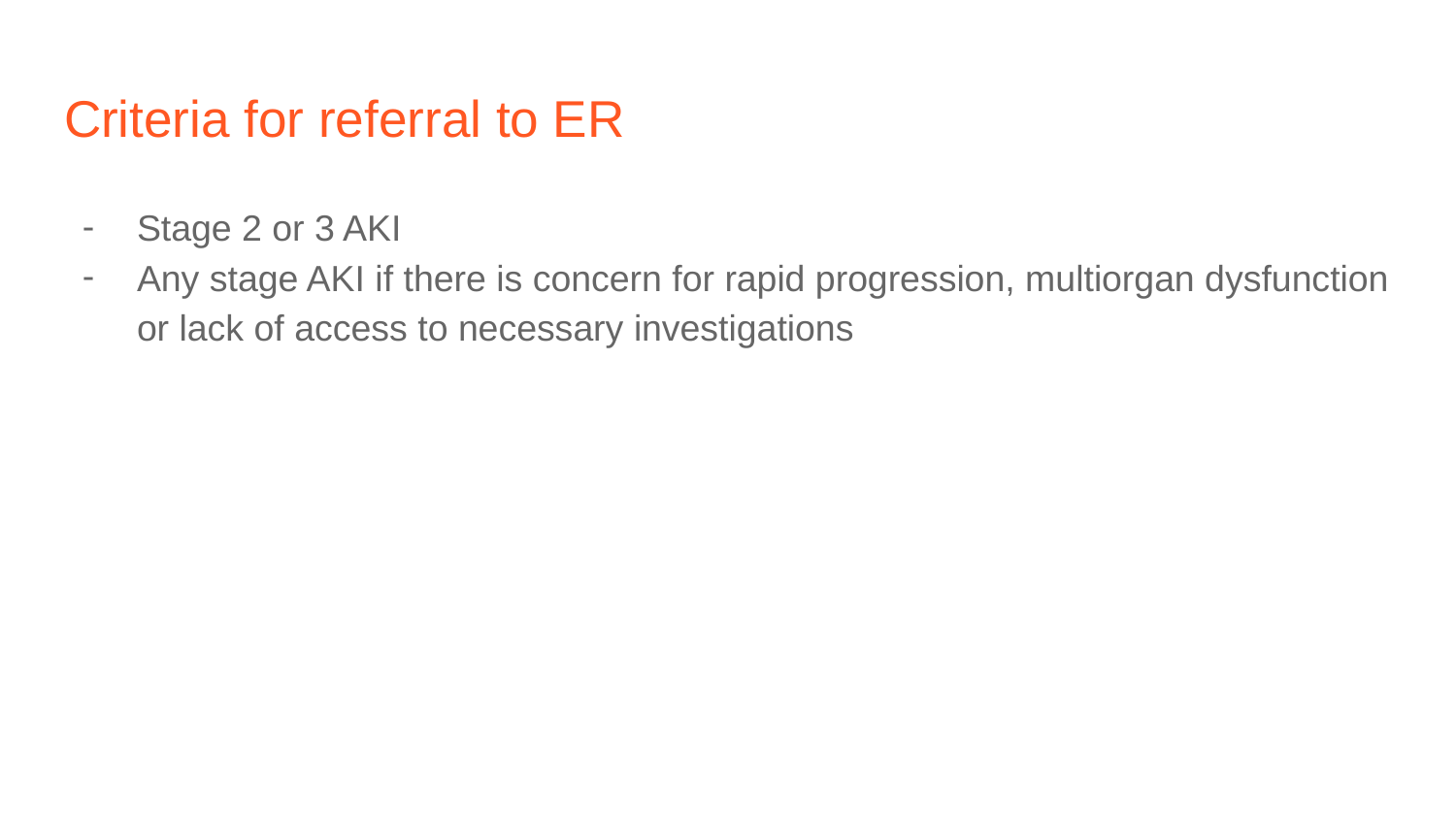

# Criteria for referral to ER
Stage 2 or 3 AKI
Any stage AKI if there is concern for rapid progression, multiorgan dysfunction or lack of access to necessary investigations